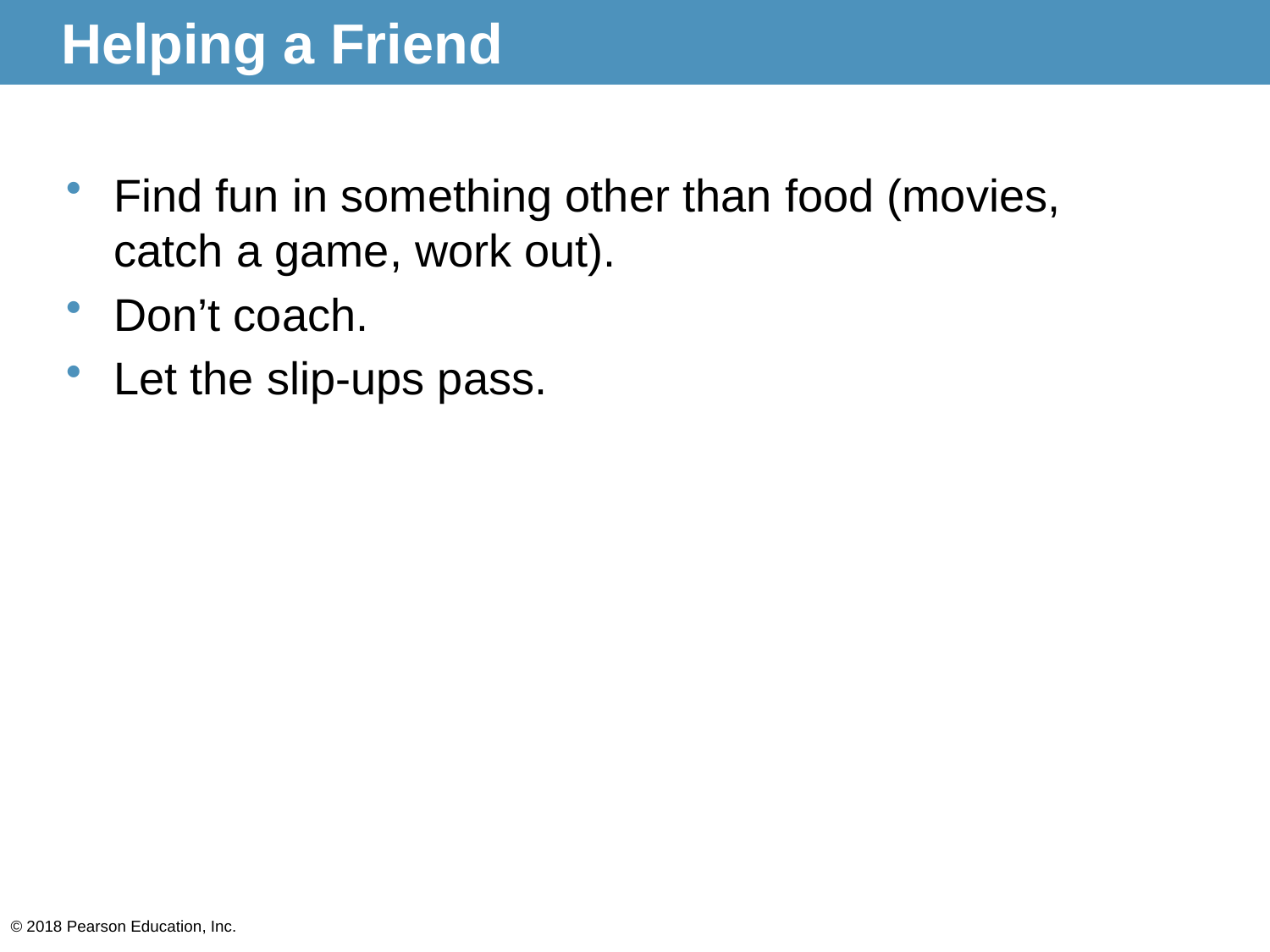

# Helping a Friend
Find fun in something other than food (movies, catch a game, work out).
Don’t coach.
Let the slip-ups pass.